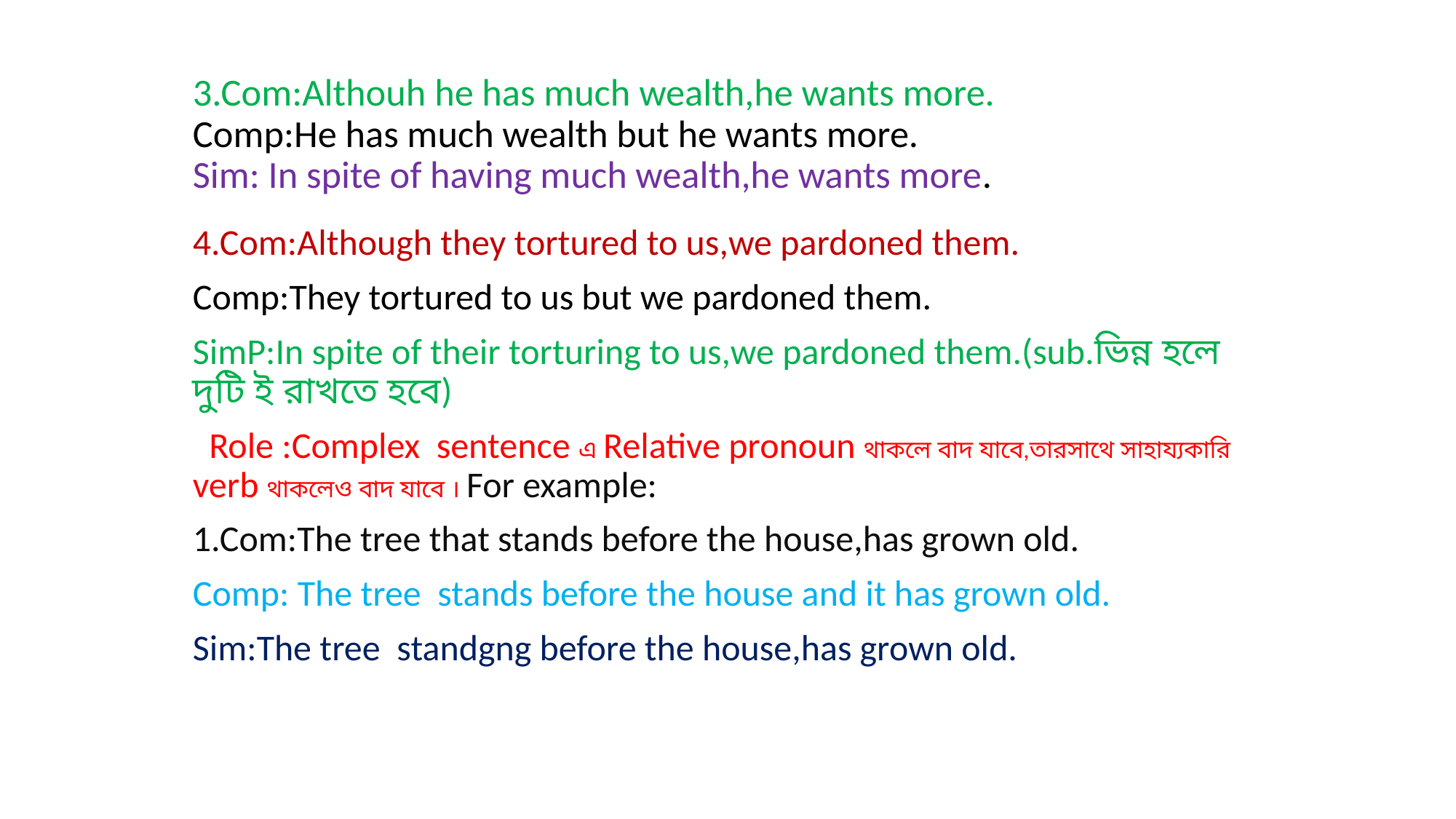

# 3.Com:Althouh he has much wealth,he wants more. Comp:He has much wealth but he wants more. Sim: In spite of having much wealth,he wants more.
4.Com:Although they tortured to us,we pardoned them.
Comp:They tortured to us but we pardoned them.
SimP:In spite of their torturing to us,we pardoned them.(sub.ভিন্ন হলে দুটি ই রাখতে হবে)
  Role :Complex  sentence এ Relative pronoun থাকলে বাদ যাবে,তারসাথে সাহায্যকারি verb থাকলেও বাদ যাবে । For example:
1.Com:The tree that stands before the house,has grown old.
Comp: The tree  stands before the house and it has grown old.
Sim:The tree  standgng before the house,has grown old.